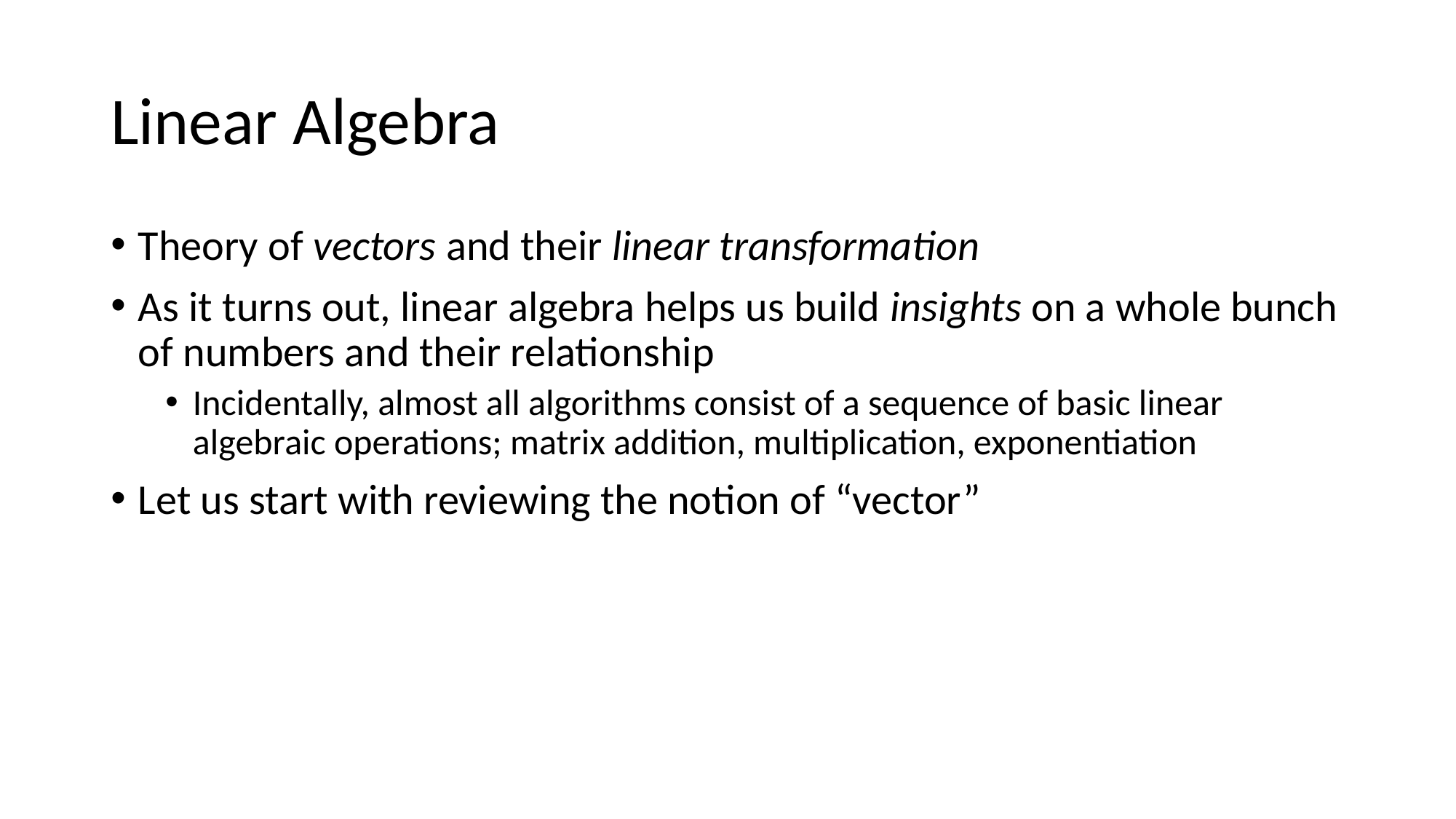

# Linear Algebra
Theory of vectors and their linear transformation
As it turns out, linear algebra helps us build insights on a whole bunch of numbers and their relationship
Incidentally, almost all algorithms consist of a sequence of basic linear algebraic operations; matrix addition, multiplication, exponentiation
Let us start with reviewing the notion of “vector”